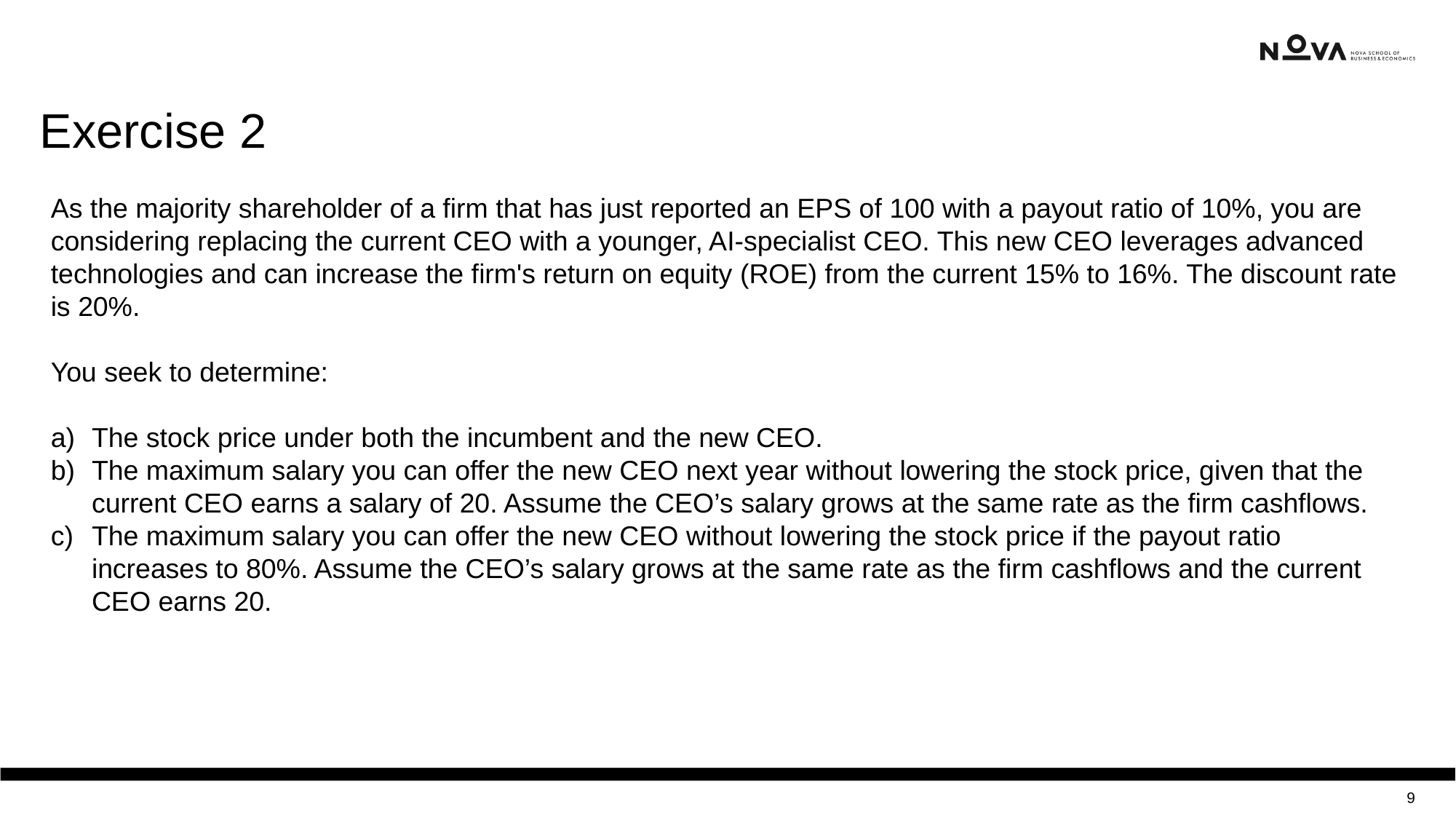

Exercise 2
As the majority shareholder of a firm that has just reported an EPS of 100 with a payout ratio of 10%, you are considering replacing the current CEO with a younger, AI-specialist CEO. This new CEO leverages advanced technologies and can increase the firm's return on equity (ROE) from the current 15% to 16%. The discount rate is 20%.

You seek to determine:

The stock price under both the incumbent and the new CEO.
The maximum salary you can offer the new CEO next year without lowering the stock price, given that the current CEO earns a salary of 20. Assume the CEO’s salary grows at the same rate as the firm cashflows.
The maximum salary you can offer the new CEO without lowering the stock price if the payout ratio increases to 80%. Assume the CEO’s salary grows at the same rate as the firm cashflows and the current CEO earns 20.